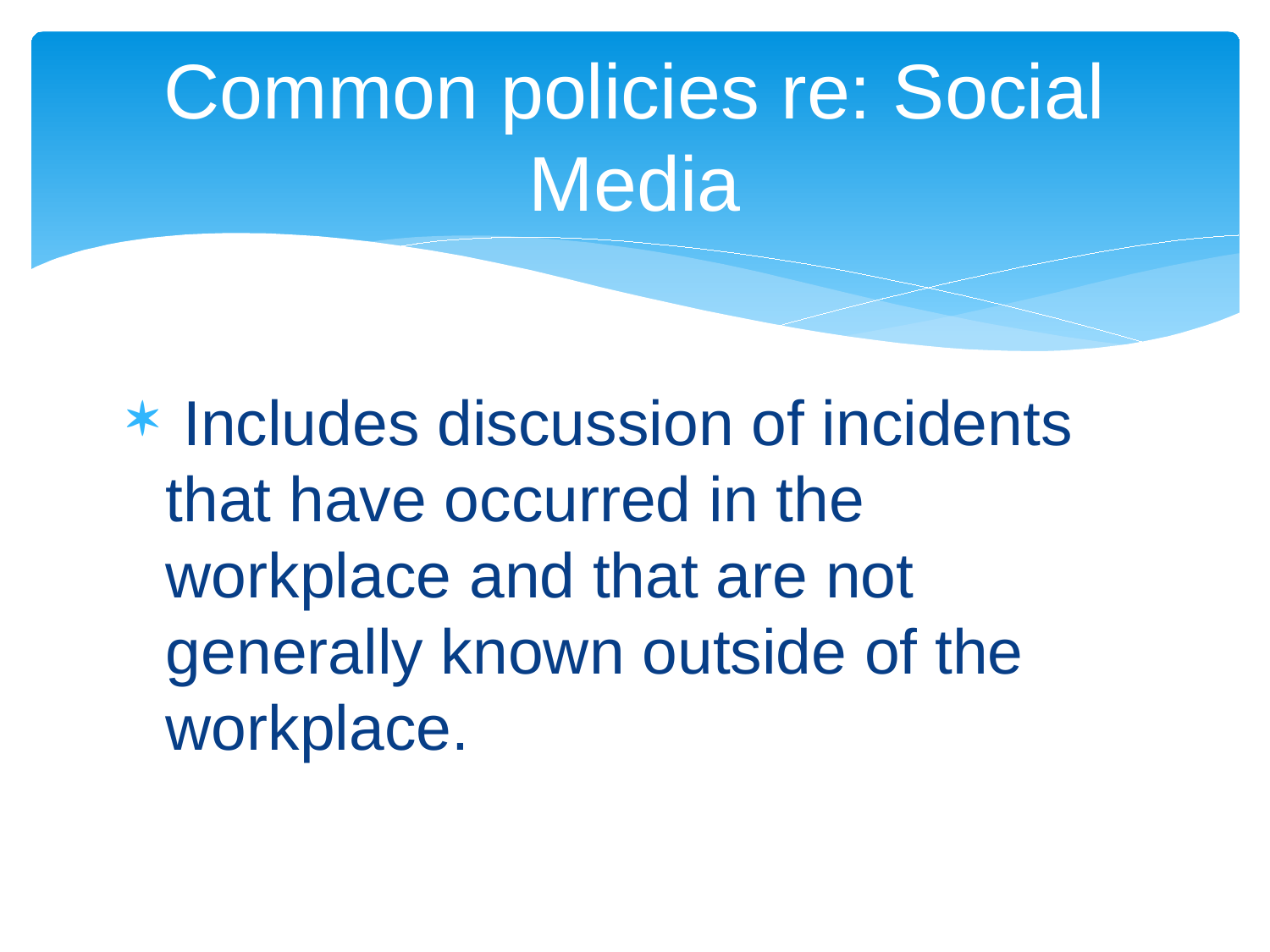

# Common policies re: Social Media
 Includes discussion of incidents that have occurred in the workplace and that are not generally known outside of the workplace.